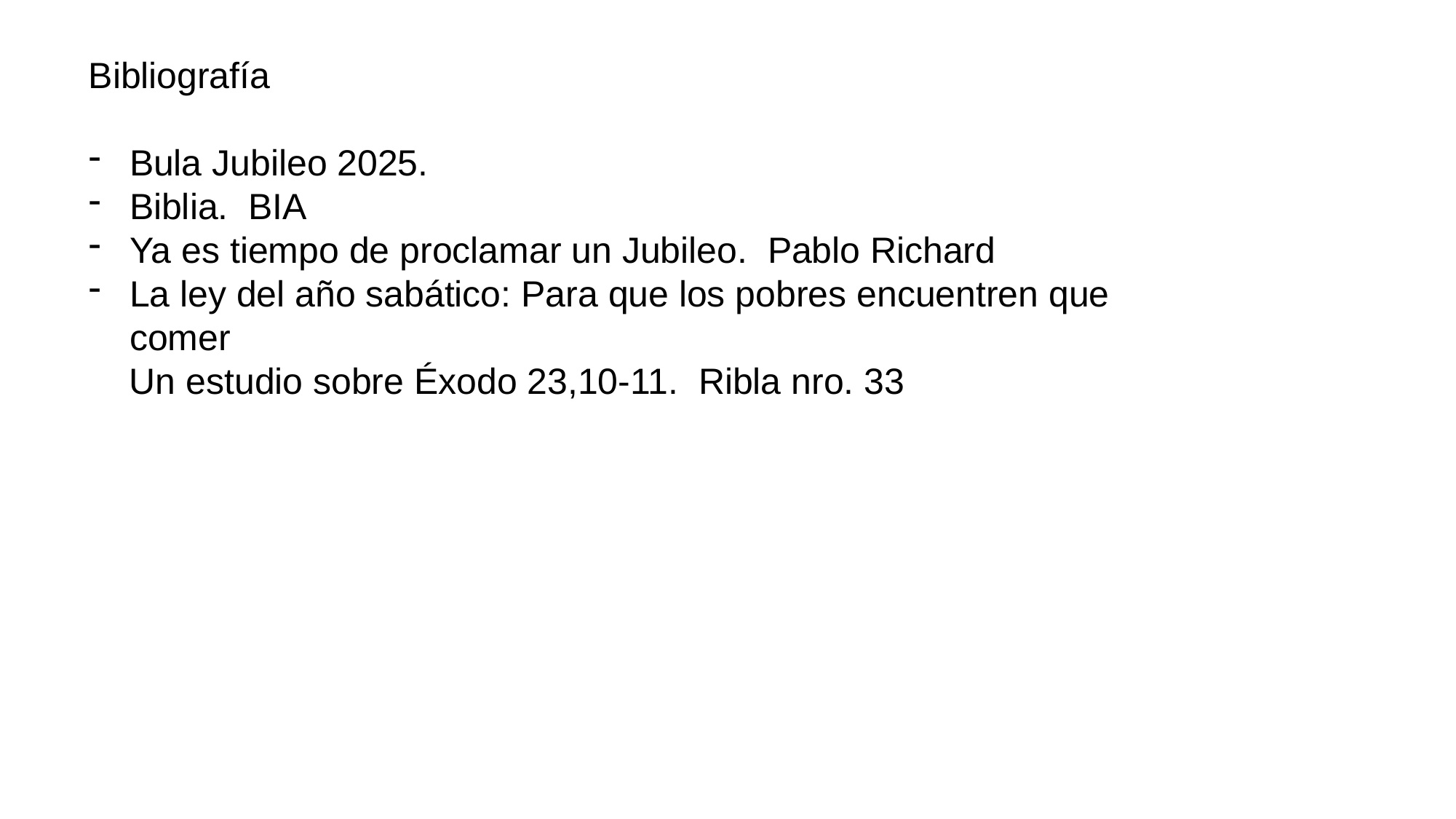

Bibliografía

Bula Jubileo 2025.
Biblia.  BIA
Ya es tiempo de proclamar un Jubileo.  Pablo Richard
La ley del año sabático: Para que los pobres encuentren que comer
    Un estudio sobre Éxodo 23,10-11.  Ribla nro. 33